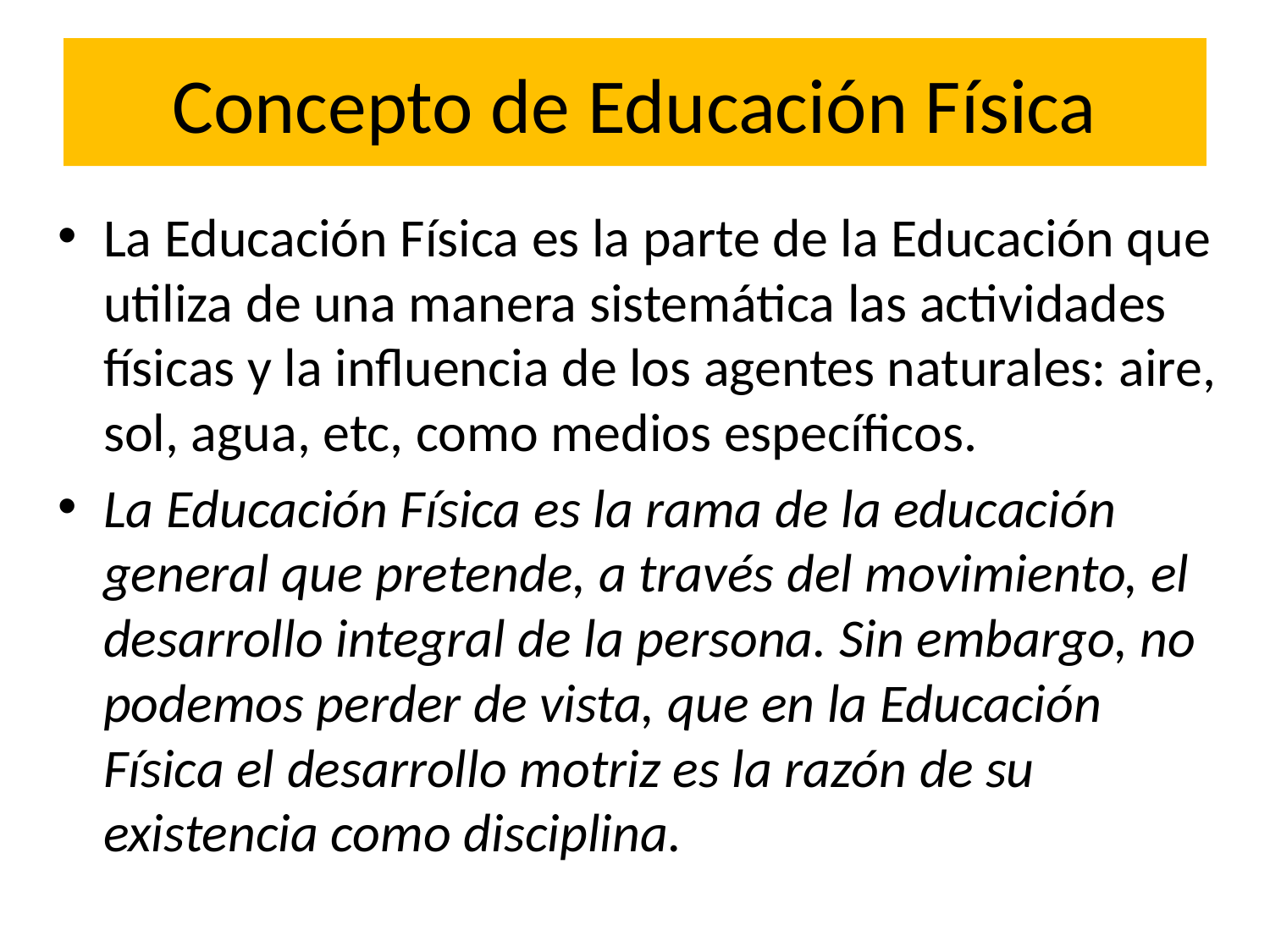

# Concepto de Educación Física
La Educación Física es la parte de la Educación que utiliza de una manera sistemática las actividades físicas y la influencia de los agentes naturales: aire, sol, agua, etc, como medios específicos.
La Educación Física es la rama de la educación general que pretende, a través del movimiento, el desarrollo integral de la persona. Sin embargo, no podemos perder de vista, que en la Educación Física el desarrollo motriz es la razón de su existencia como disciplina.